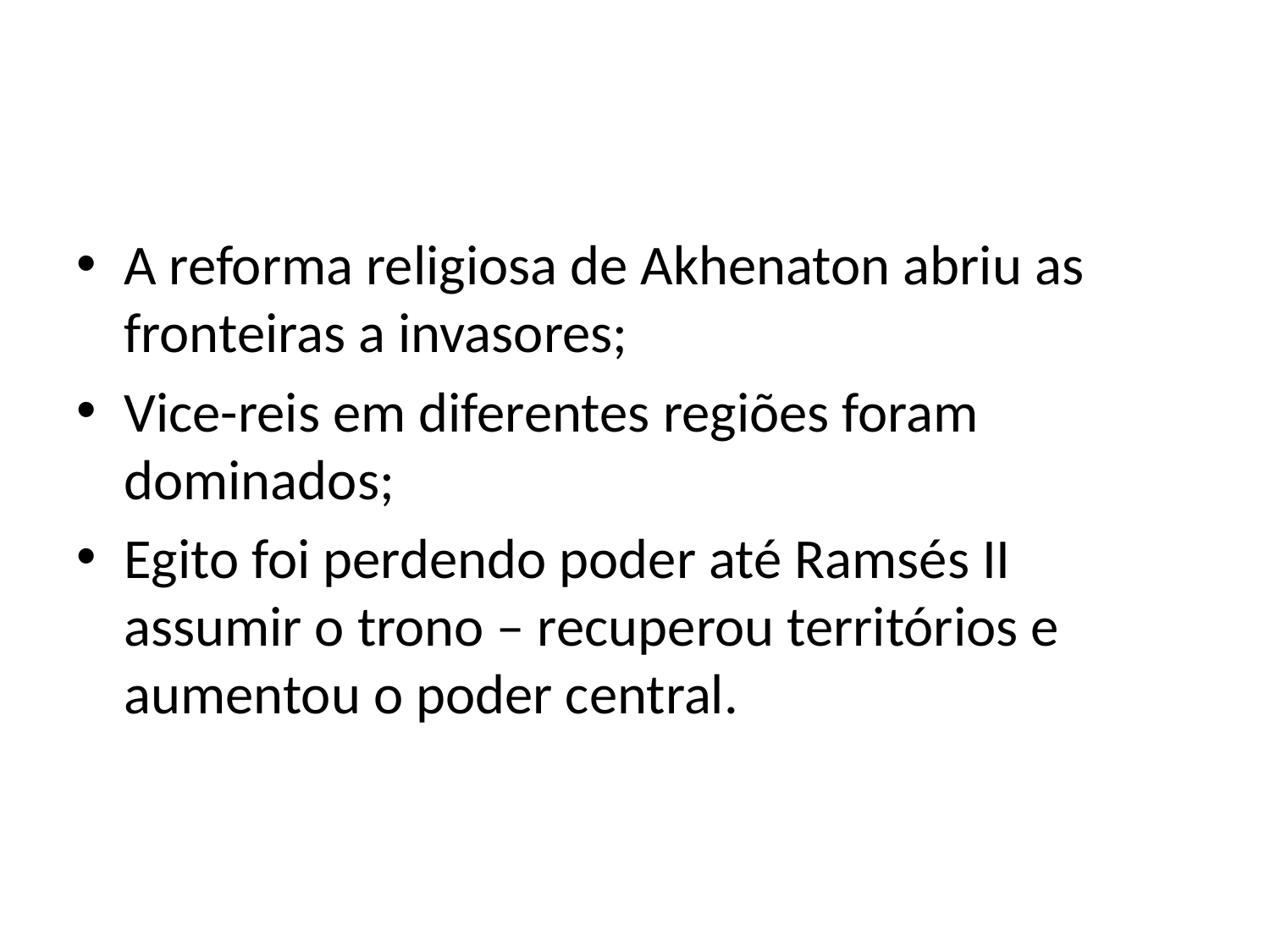

#
A reforma religiosa de Akhenaton abriu as fronteiras a invasores;
Vice-reis em diferentes regiões foram dominados;
Egito foi perdendo poder até Ramsés II assumir o trono – recuperou territórios e aumentou o poder central.